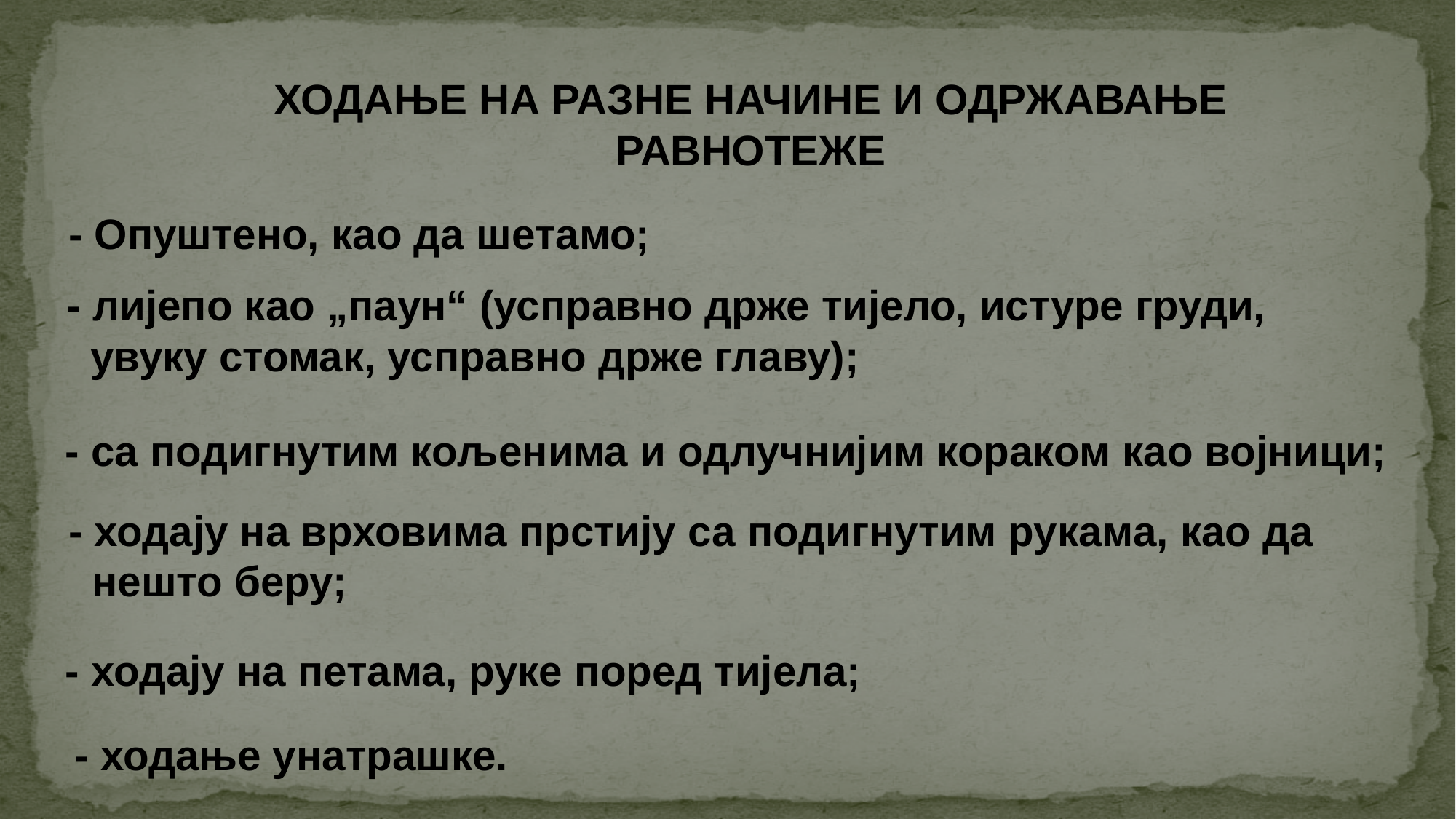

ХОДАЊЕ НА РАЗНЕ НАЧИНЕ И ОДРЖАВАЊЕ РАВНОТЕЖЕ
- Опуштено, као да шетамо;
- лијепо као „паун“ (усправно држе тијело, истуре груди,
  увуку стомак, усправно држе главу);
- са подигнутим кољенима и одлучнијим кораком као војници;
 - ходају на врховима прстију са подигнутим рукама, као да
   нешто беру;
 - ходају на петама, руке поред тијела;
 - ходање унатрашке.